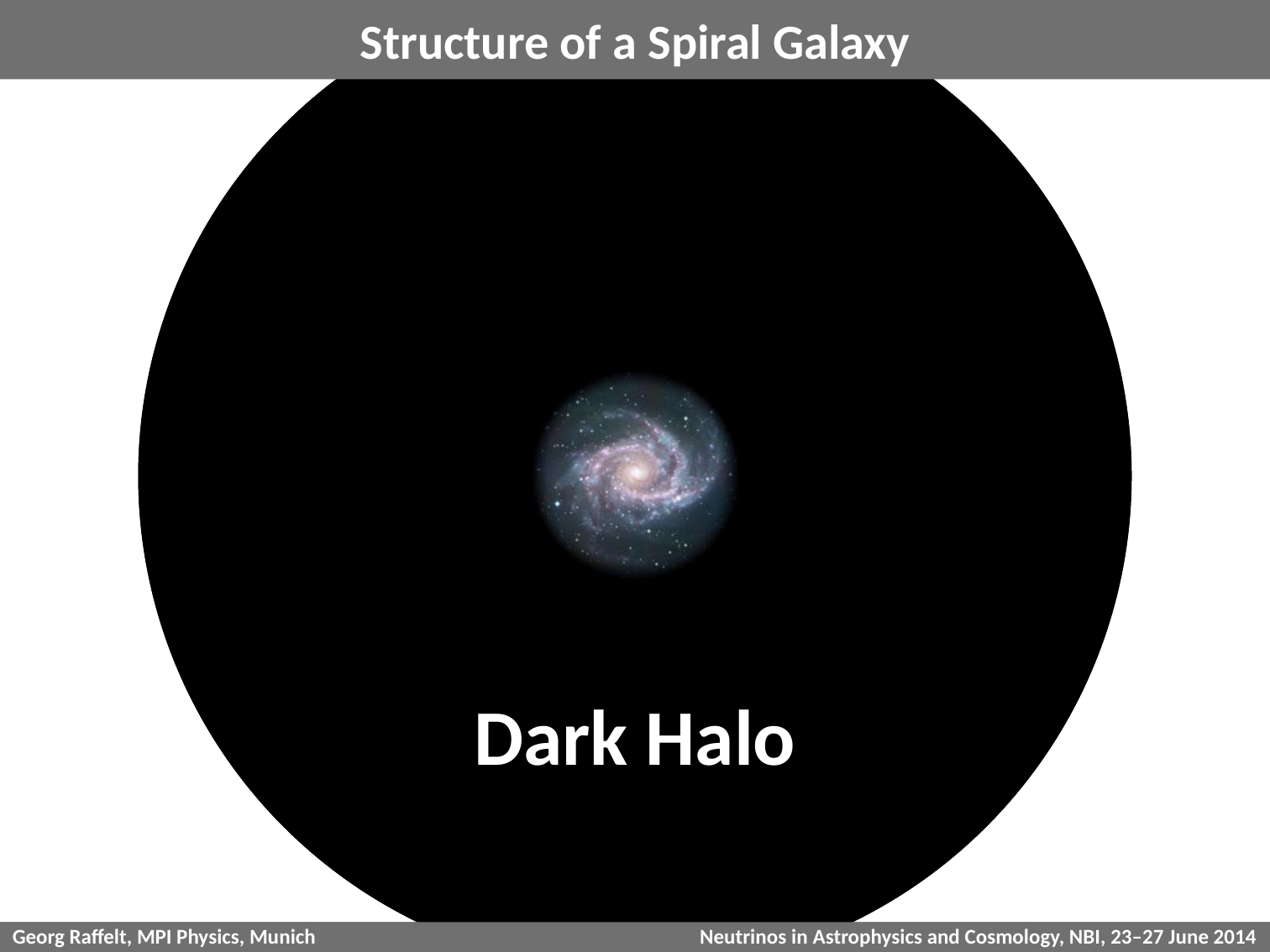

# Structure of a Spiral Galaxy

Dark Halo
Neutrinos in Astrophysics and Cosmology, NBI, 23–27 June 2014
Georg Raffelt, MPI Physics, Munich